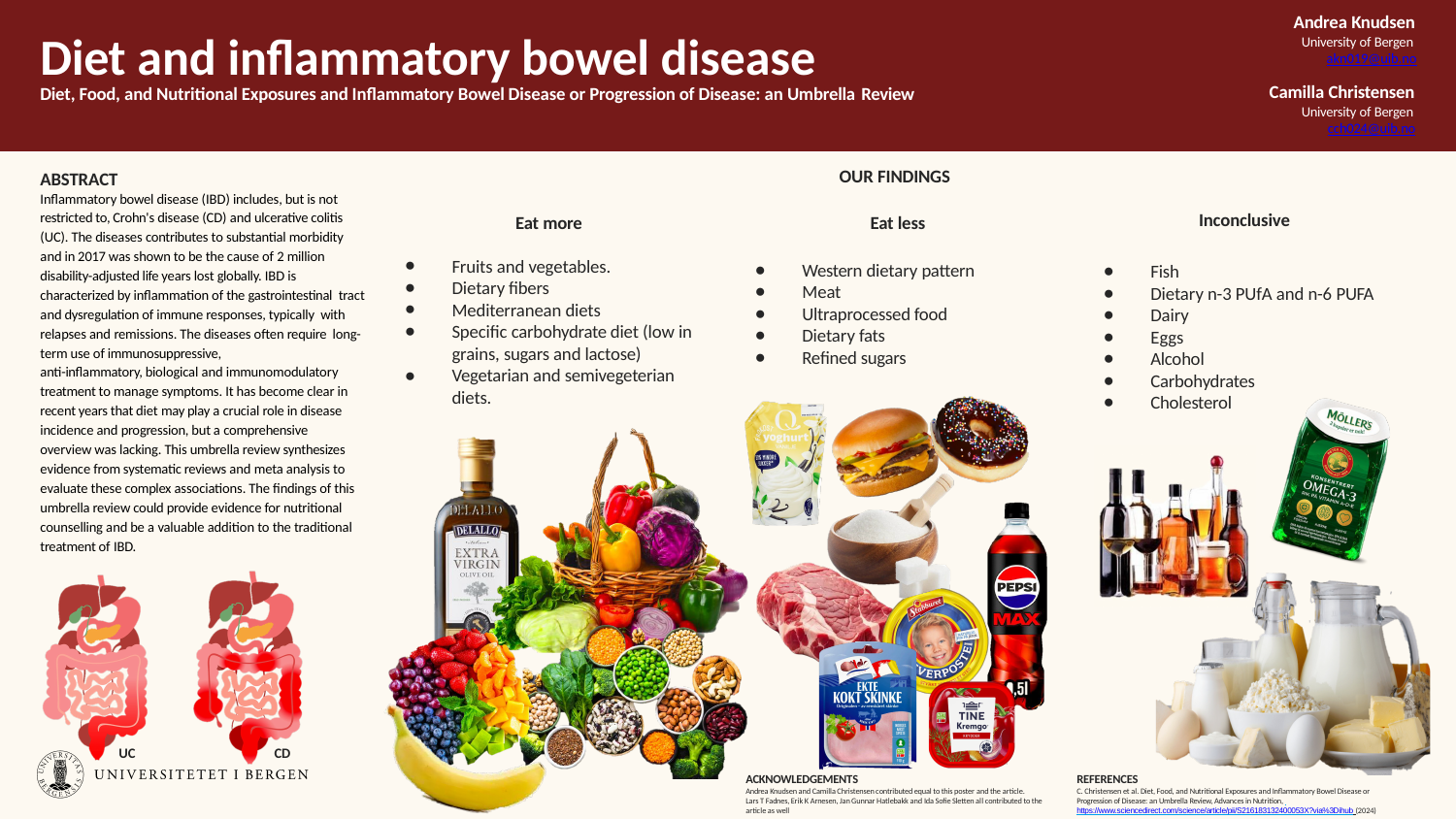

Andrea Knudsen
Diet and inflammatory bowel disease
Diet, Food, and Nutritional Exposures and Inflammatory Bowel Disease or Progression of Disease: an Umbrella Review
University of Bergen  akn019@uib.no
Camilla Christensen
University of Bergen  cch024@uib.no
OUR FINDINGS
ABSTRACT
Inflammatory bowel disease (IBD) includes, but is not
restricted to, Crohn's disease (CD) and ulcerative colitis  (UC). The diseases contributes to substantial morbidity  and in 2017 was shown to be the cause of 2 million  disability-adjusted life years lost globally. IBD is  characterized by inflammation of the gastrointestinal  tract and dysregulation of immune responses, typically  with relapses and remissions. The diseases often require  long-term use of immunosuppressive,
anti-inflammatory, biological and immunomodulatory  treatment to manage symptoms. It has become clear in  recent years that diet may play a crucial role in disease  incidence and progression, but a comprehensive  overview was lacking. This umbrella review synthesizes  evidence from systematic reviews and meta analysis to  evaluate these complex associations. The findings of this  umbrella review could provide evidence for nutritional  counselling and be a valuable addition to the traditional  treatment of IBD.
Inconclusive
Eat more
Eat less
Fruits and vegetables.
Dietary fibers
Mediterranean diets
Specific carbohydrate diet (low in  grains, sugars and lactose)  Vegetarian and semivegeterian  diets.
Western dietary pattern
Meat
Ultraprocessed food
Dietary fats
Refined sugars
Fish
Dietary n-3 PUfA and n-6 PUFA
Dairy
Eggs
Alcohol
Carbohydrates
Cholesterol

●

UC
CD
ACKNOWLEDGEMENTS
Andrea Knudsen and Camilla Christensen contributed equal to this poster and the article.
Lars T Fadnes, Erik K Arnesen, Jan Gunnar Hatlebakk and Ida Sofie Sletten all contributed to the  article as well
REFERENCES
C. Christensen et al. Diet, Food, and Nutritional Exposures and Inflammatory Bowel Disease or  Progression of Disease: an Umbrella Review, Advances in Nutrition,  https://www.sciencedirect.com/science/article/pii/S216183132400053X?via%3Dihub (2024)